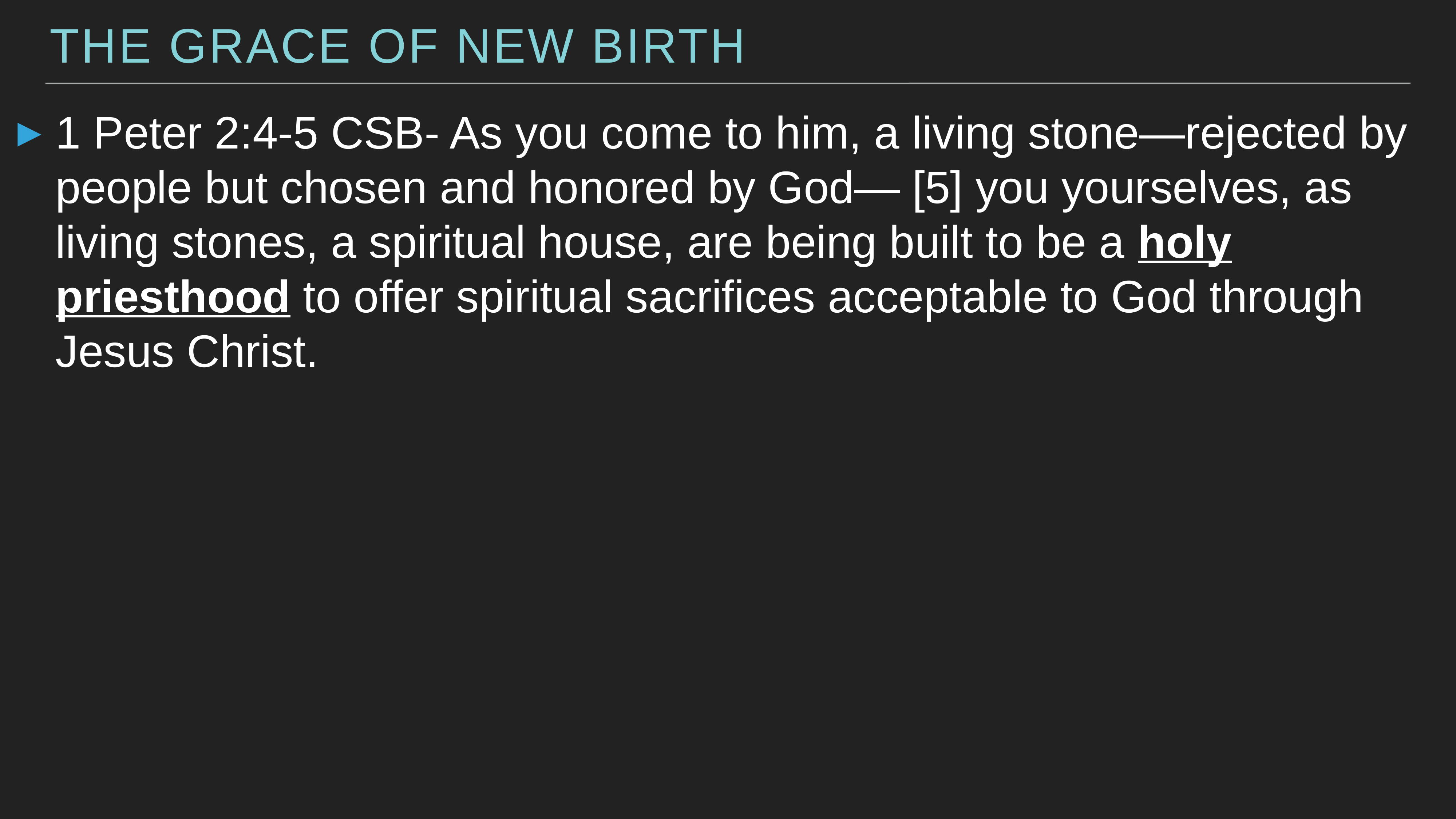

The Grace of New Birth
1 Peter 2:4-5 CSB- As you come to him, a living stone—rejected by people but chosen and honored by God— [5] you yourselves, as living stones, a spiritual house, are being built to be a holy priesthood to offer spiritual sacrifices acceptable to God through Jesus Christ.